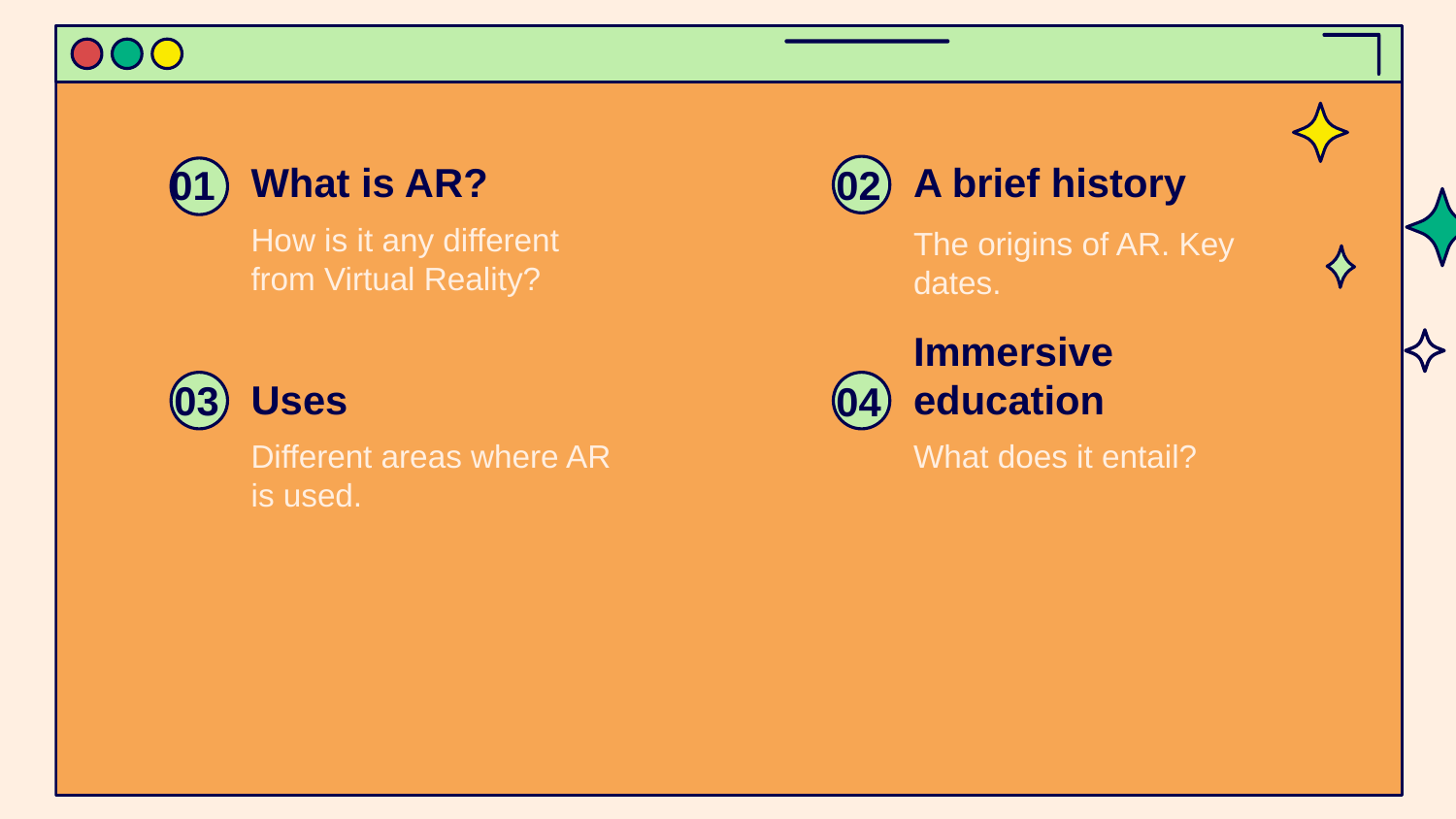

# What is AR?
A brief history
02
01
How is it any different from Virtual Reality?
The origins of AR. Key dates.

Uses
Immersive education
03
04
Different areas where AR is used.

What does it entail?